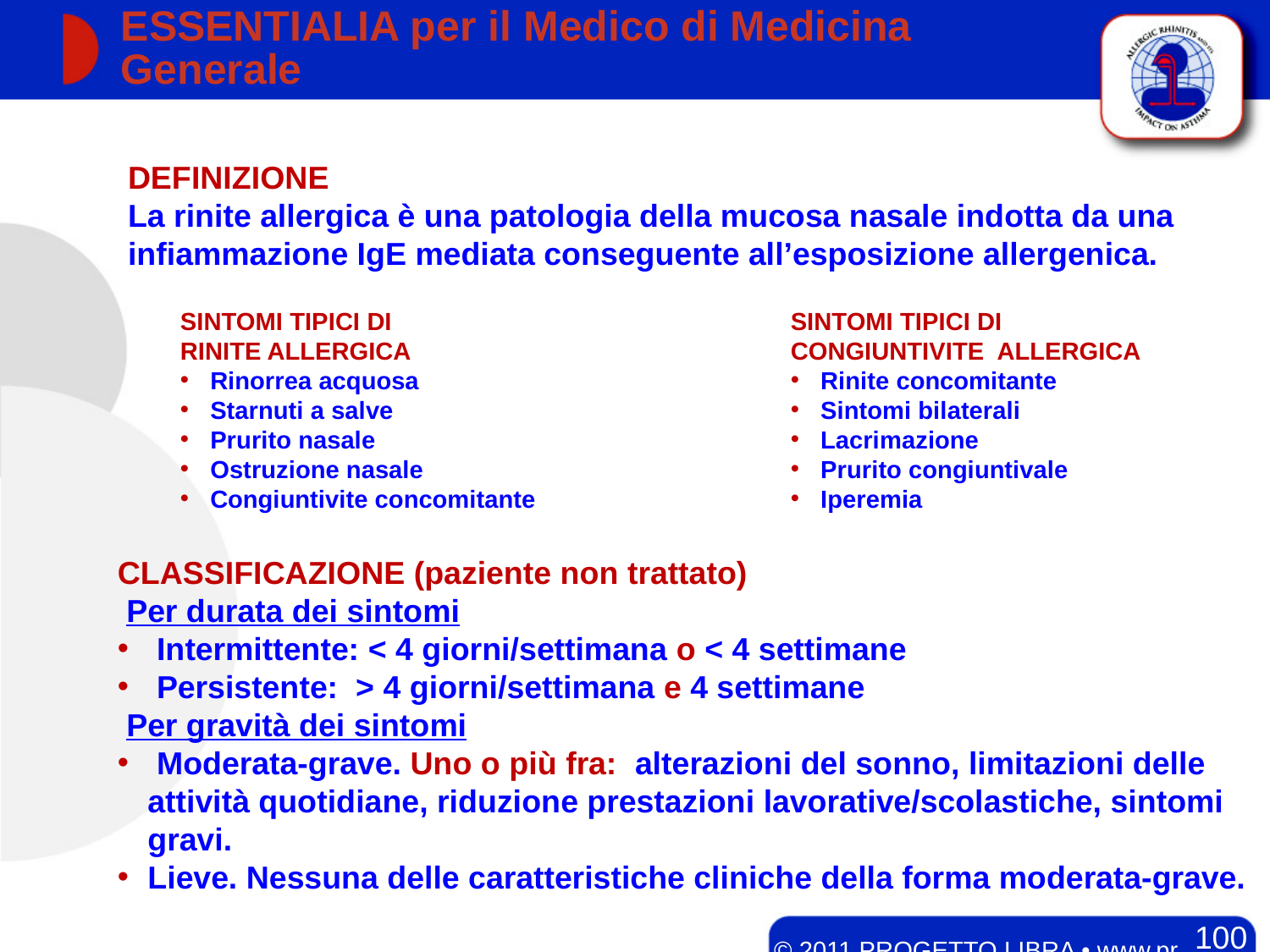

# ESSENTIALIA per il Medico di Medicina Generale
DEFINIZIONE
La rinite allergica è una patologia della mucosa nasale indotta da una
infiammazione IgE mediata conseguente all’esposizione allergenica.
SINTOMI TIPICI DI
RINITE ALLERGICA
Rinorrea acquosa
Starnuti a salve
Prurito nasale
Ostruzione nasale
Congiuntivite concomitante
SINTOMI TIPICI DI
CONGIUNTIVITE  ALLERGICA
Rinite concomitante
Sintomi bilaterali
Lacrimazione
Prurito congiuntivale
Iperemia
CLASSIFICAZIONE (paziente non trattato)
 Per durata dei sintomi
 Intermittente: < 4 giorni/settimana o < 4 settimane
 Persistente:  > 4 giorni/settimana e 4 settimane
 Per gravità dei sintomi
 Moderata-grave. Uno o più fra:  alterazioni del sonno, limitazioni delle attività quotidiane, riduzione prestazioni lavorative/scolastiche, sintomi gravi.
Lieve. Nessuna delle caratteristiche cliniche della forma moderata-grave.
100
© 2011 PROGETTO LIBRA • www.progetto-aria.it •